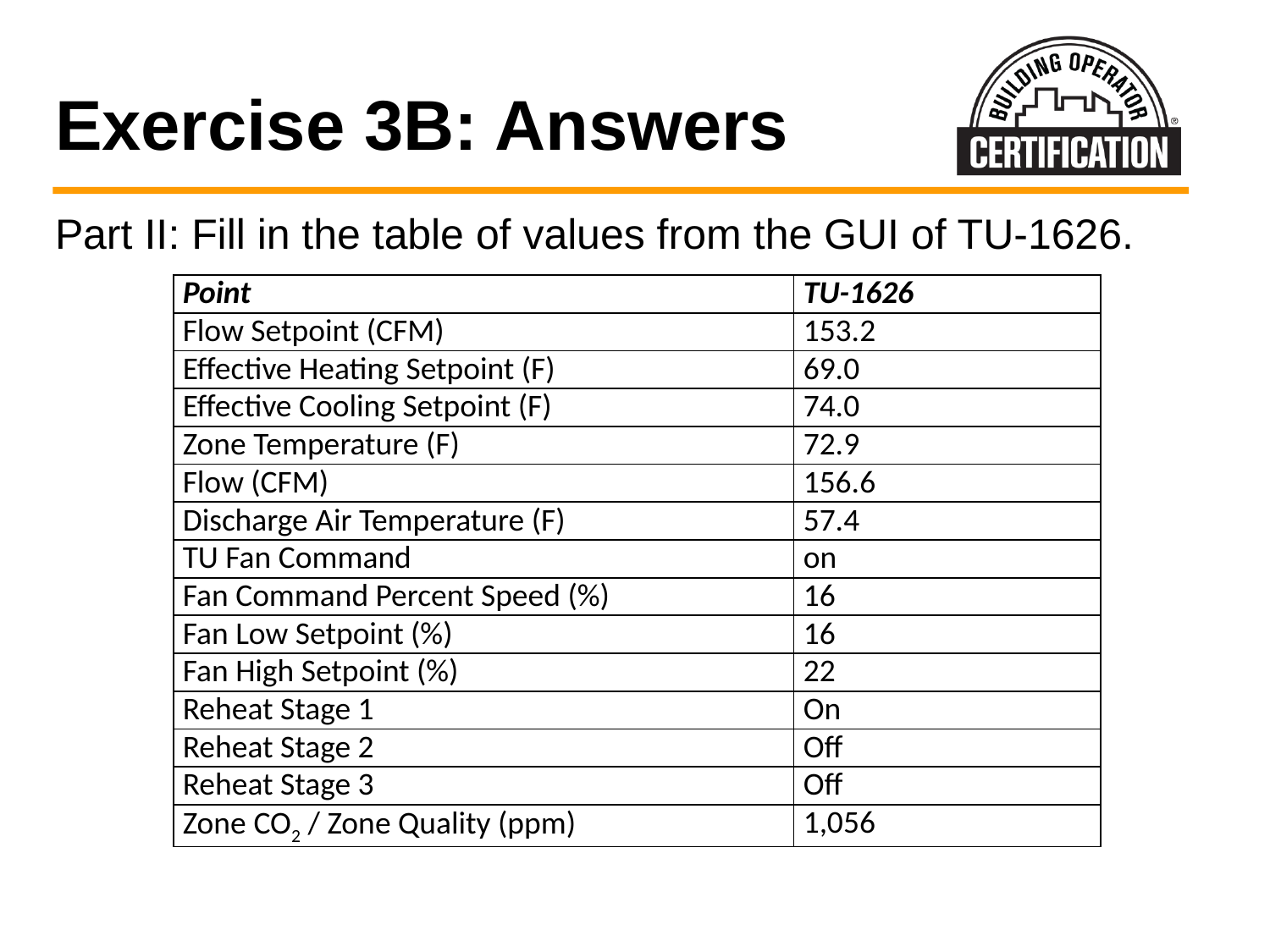

# Exercise 3B: Answers
Part II: Fill in the table of values from the GUI of TU-1626.
| Point | TU-1626 |
| --- | --- |
| Flow Setpoint (CFM) | 153.2 |
| Effective Heating Setpoint (F) | 69.0 |
| Effective Cooling Setpoint (F) | 74.0 |
| Zone Temperature (F) | 72.9 |
| Flow (CFM) | 156.6 |
| Discharge Air Temperature (F) | 57.4 |
| TU Fan Command | on |
| Fan Command Percent Speed (%) | 16 |
| Fan Low Setpoint (%) | 16 |
| Fan High Setpoint (%) | 22 |
| Reheat Stage 1 | On |
| Reheat Stage 2 | Off |
| Reheat Stage 3 | Off |
| Zone CO2 / Zone Quality (ppm) | 1,056 |